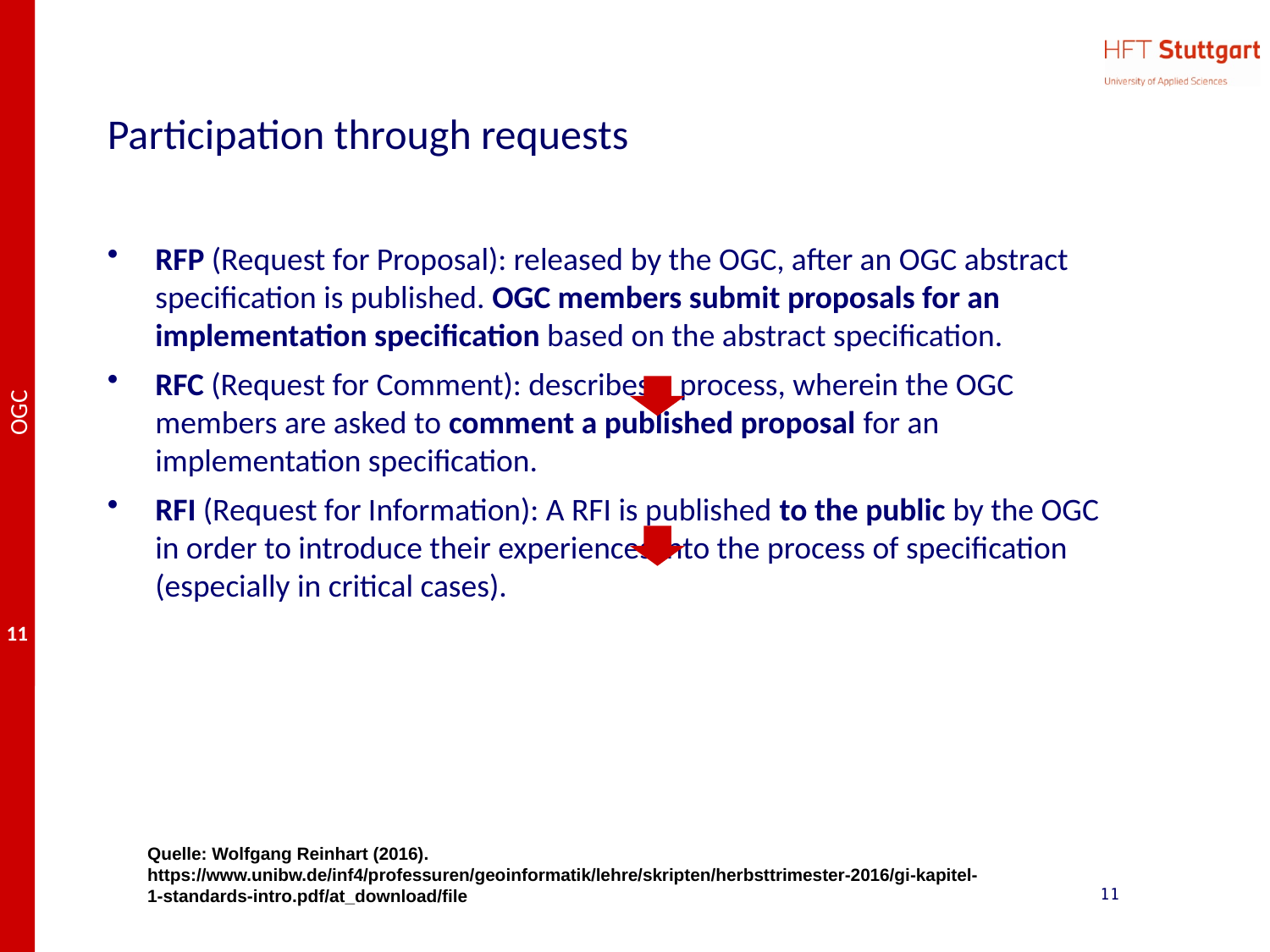

# Participation through requests
RFP (Request for Proposal): released by the OGC, after an OGC abstract specification is published. OGC members submit proposals for an implementation specification based on the abstract specification.
RFC (Request for Comment): describes a process, wherein the OGC members are asked to comment a published proposal for an implementation specification.
RFI (Request for Information): A RFI is published to the public by the OGC in order to introduce their experiences into the process of specification (especially in critical cases).

Quelle: Wolfgang Reinhart (2016). https://www.unibw.de/inf4/professuren/geoinformatik/lehre/skripten/herbsttrimester-2016/gi-kapitel-1-standards-intro.pdf/at_download/file
11